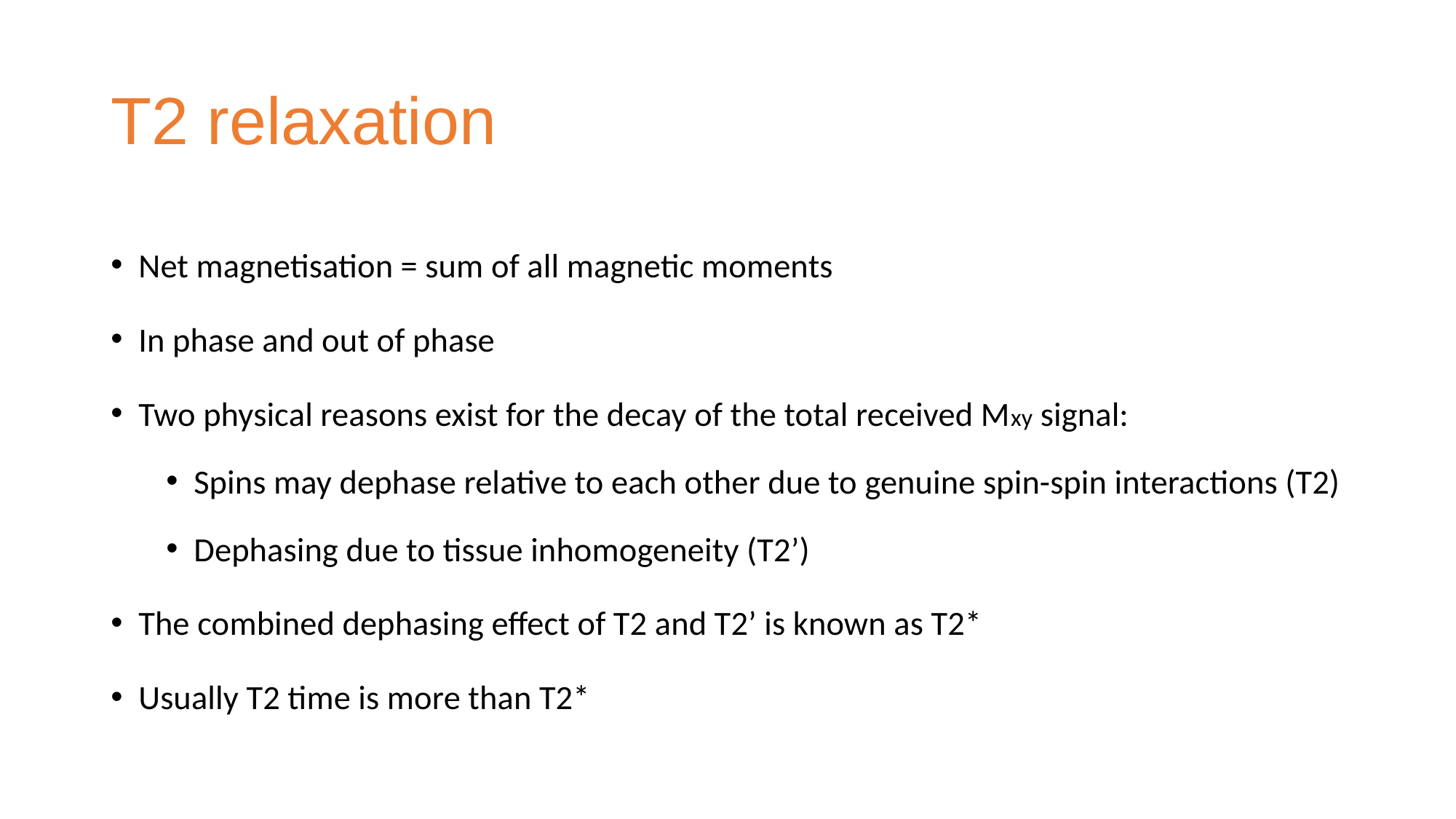

# T2 relaxation
Net magnetisation = sum of all magnetic moments
In phase and out of phase
Two physical reasons exist for the decay of the total received Mxy signal:
Spins may dephase relative to each other due to genuine spin-spin interactions (T2)
Dephasing due to tissue inhomogeneity (T2’)
The combined dephasing effect of T2 and T2’ is known as T2*
Usually T2 time is more than T2*